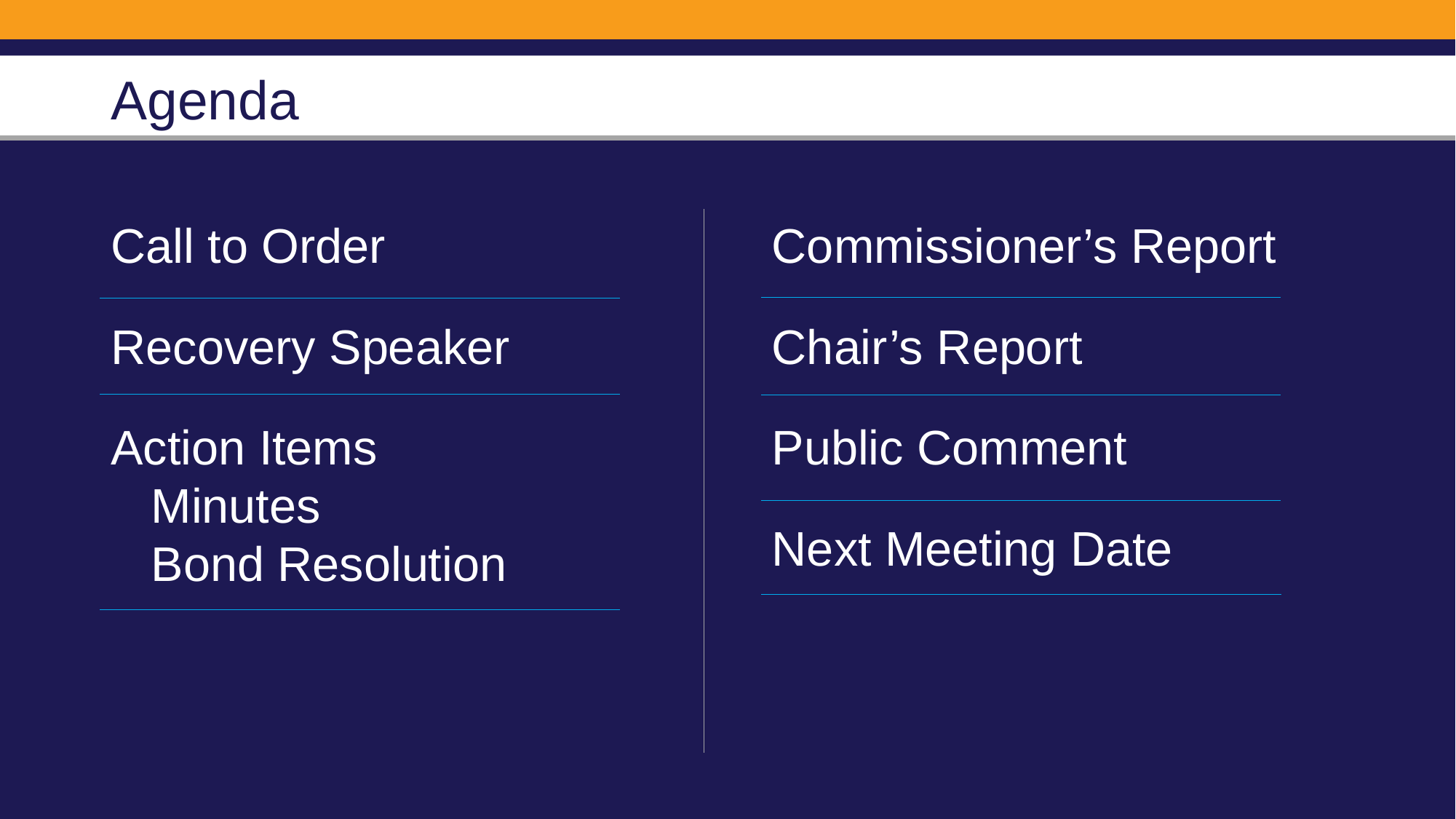

# Agenda

Call to Order
Recovery Speaker
Action Items
   Minutes
   Bond Resolution
Commissioner’s Report
Chair’s Report
Public Comment
Next Meeting Date